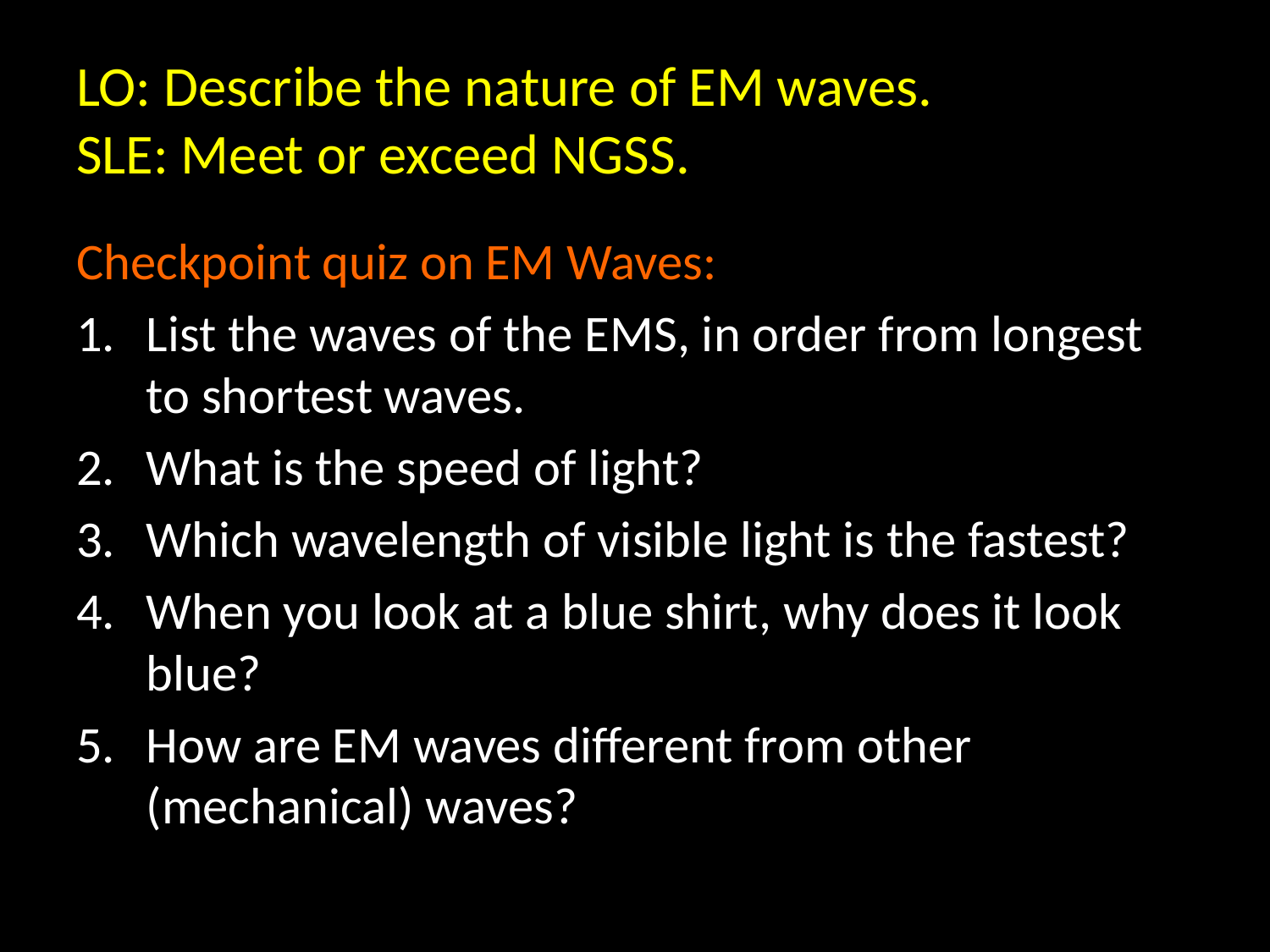

# LO: Describe the nature of EM waves. SLE: Meet or exceed NGSS.
Checkpoint quiz on EM Waves:
List the waves of the EMS, in order from longest to shortest waves.
What is the speed of light?
Which wavelength of visible light is the fastest?
When you look at a blue shirt, why does it look blue?
How are EM waves different from other (mechanical) waves?